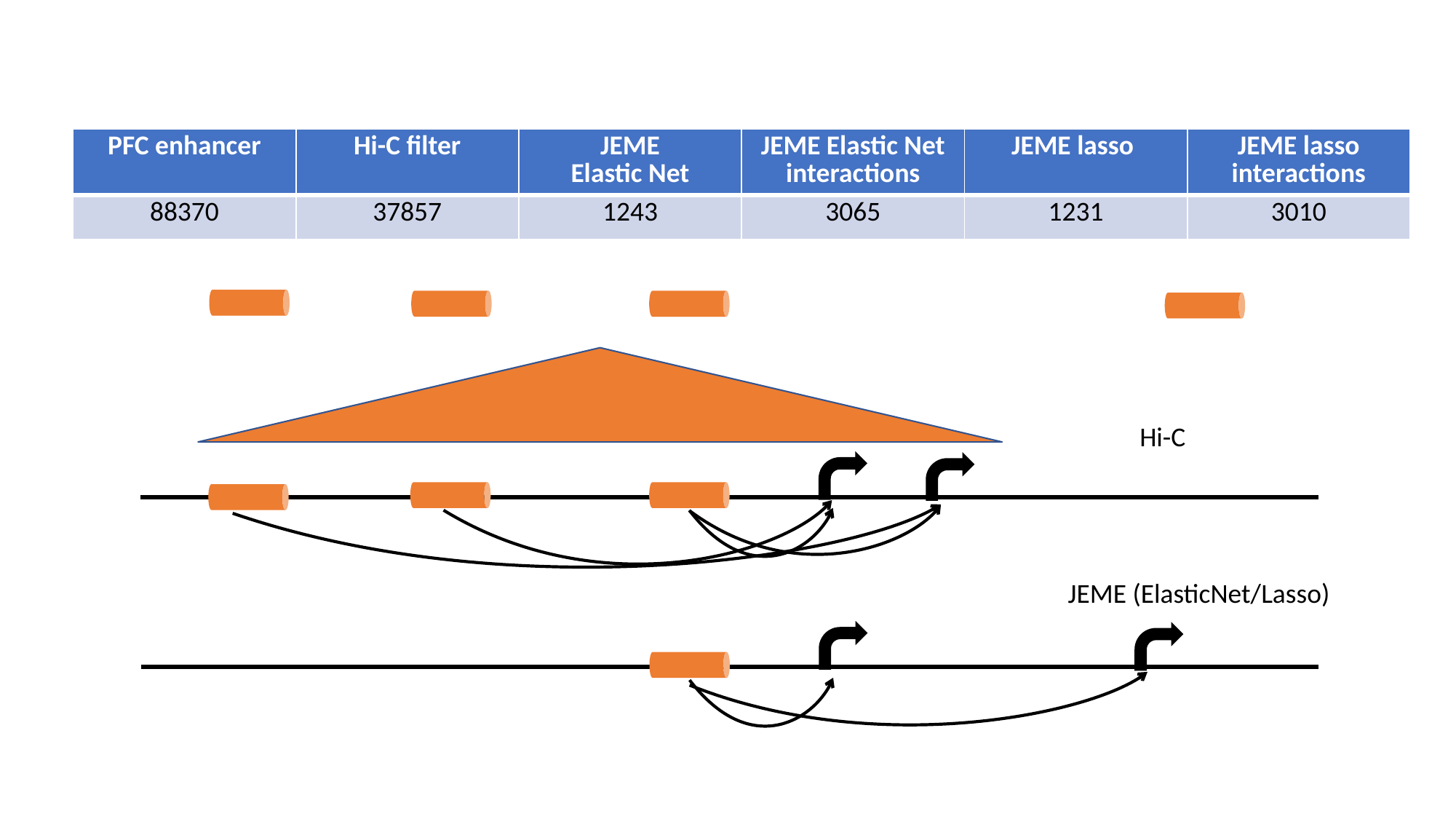

| PFC enhancer | Hi-C filter | JEME Elastic Net | JEME Elastic Net interactions | JEME lasso | JEME lasso interactions |
| --- | --- | --- | --- | --- | --- |
| 88370 | 37857 | 1243 | 3065 | 1231 | 3010 |

Hi-C

JEME (ElasticNet/Lasso)